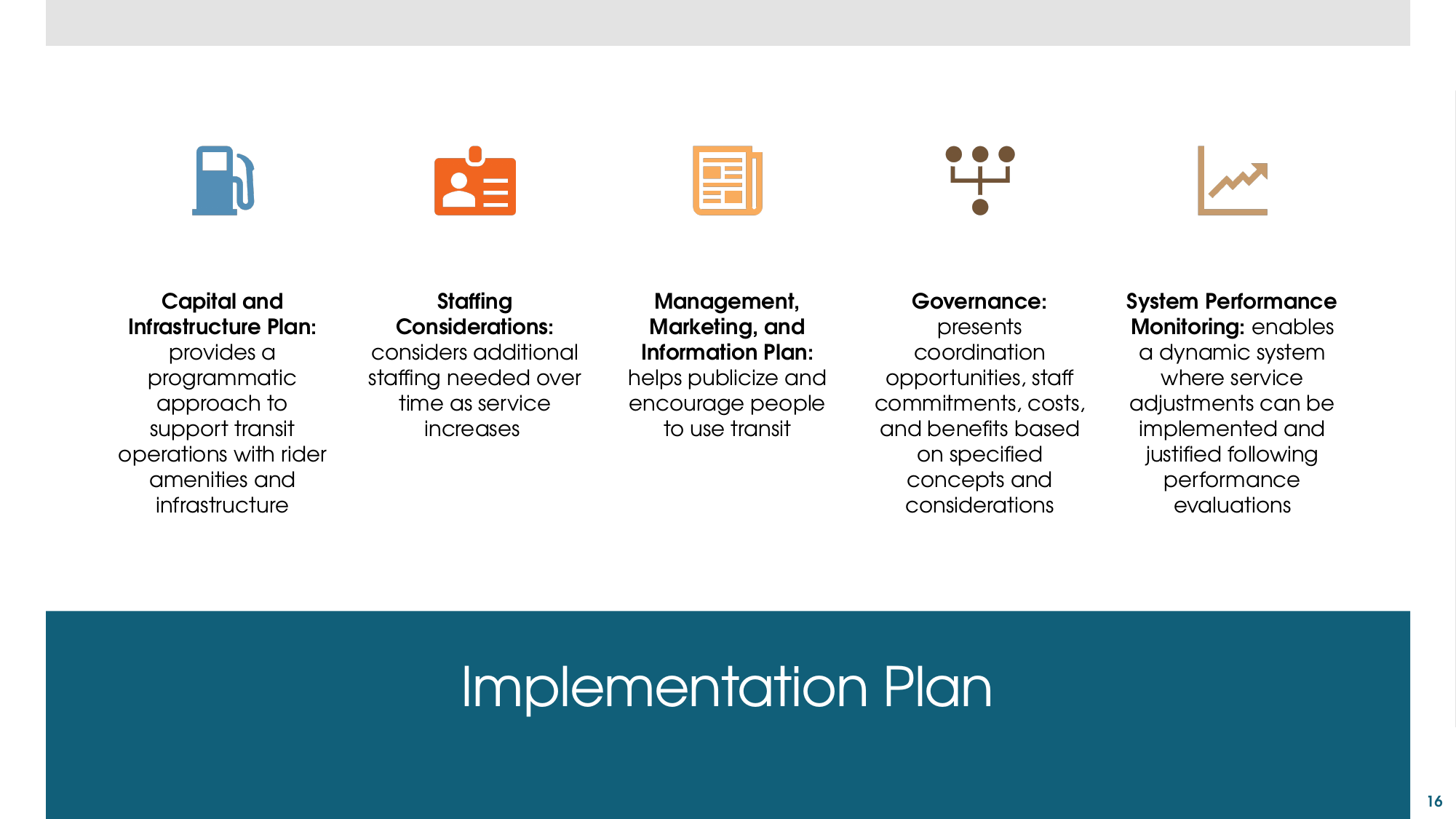

Capital and Infrastructure Plan: provides a programmatic approach to support transit operations with rider amenities and infrastructure
Staffing Considerations: considers additional staffing needed over time as service increases
Management, Marketing, and Information Plan: helps publicize and encourage people to use transit
Governance: presents coordination opportunities, staff commitments, costs, and benefits based on specified concepts and considerations
System Performance Monitoring: enables a dynamic system where service adjustments can be implemented and justified following performance evaluations
# Implementation Plan
16